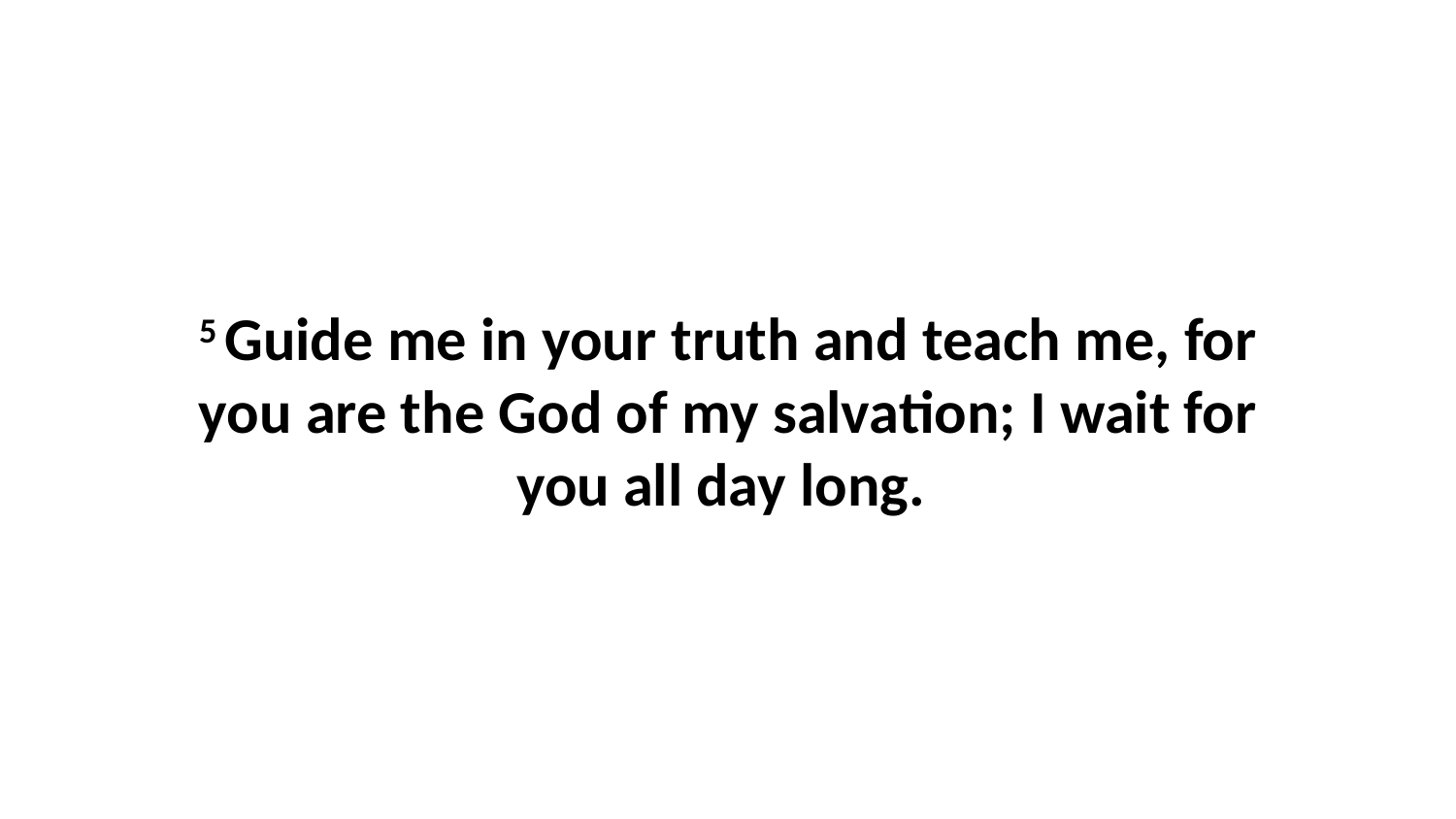

5 Guide me in your truth and teach me, for you are the God of my salvation; I wait for you all day long.